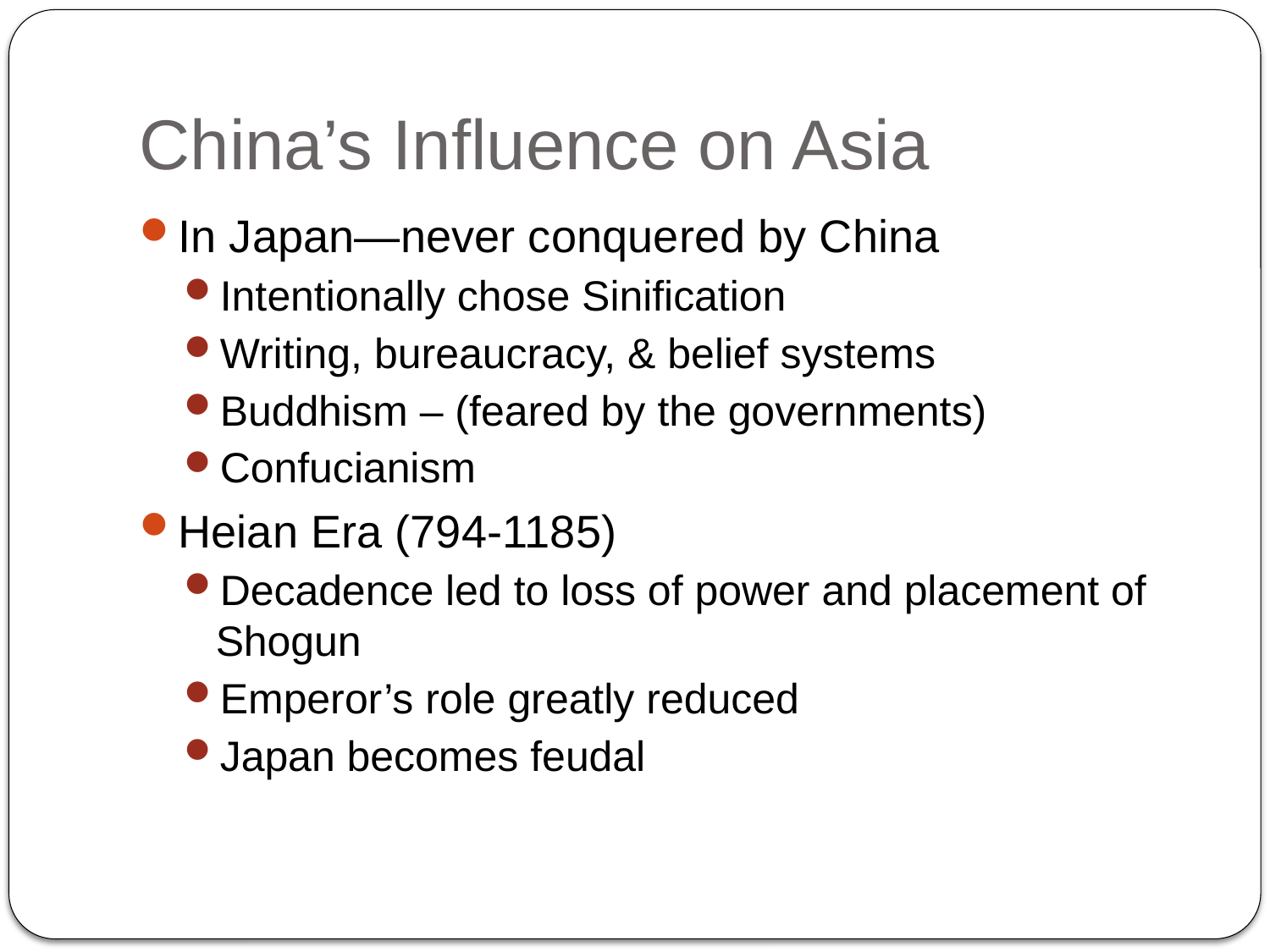

# China’s Influence on Asia
In Japan—never conquered by China
Intentionally chose Sinification
Writing, bureaucracy, & belief systems
Buddhism – (feared by the governments)
Confucianism
Heian Era (794-1185)
Decadence led to loss of power and placement of Shogun
Emperor’s role greatly reduced
Japan becomes feudal